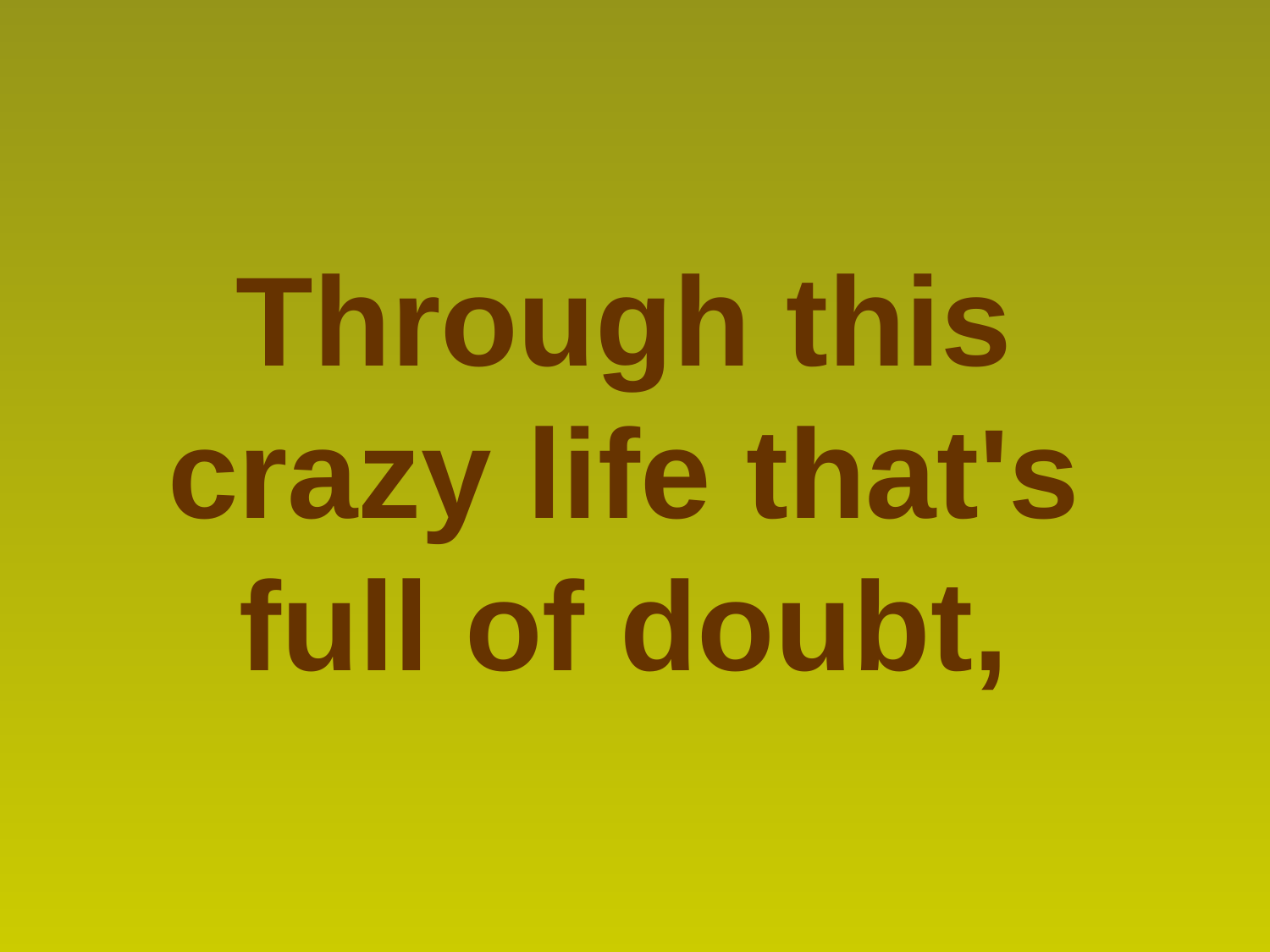

Through this crazy life that's full of doubt,